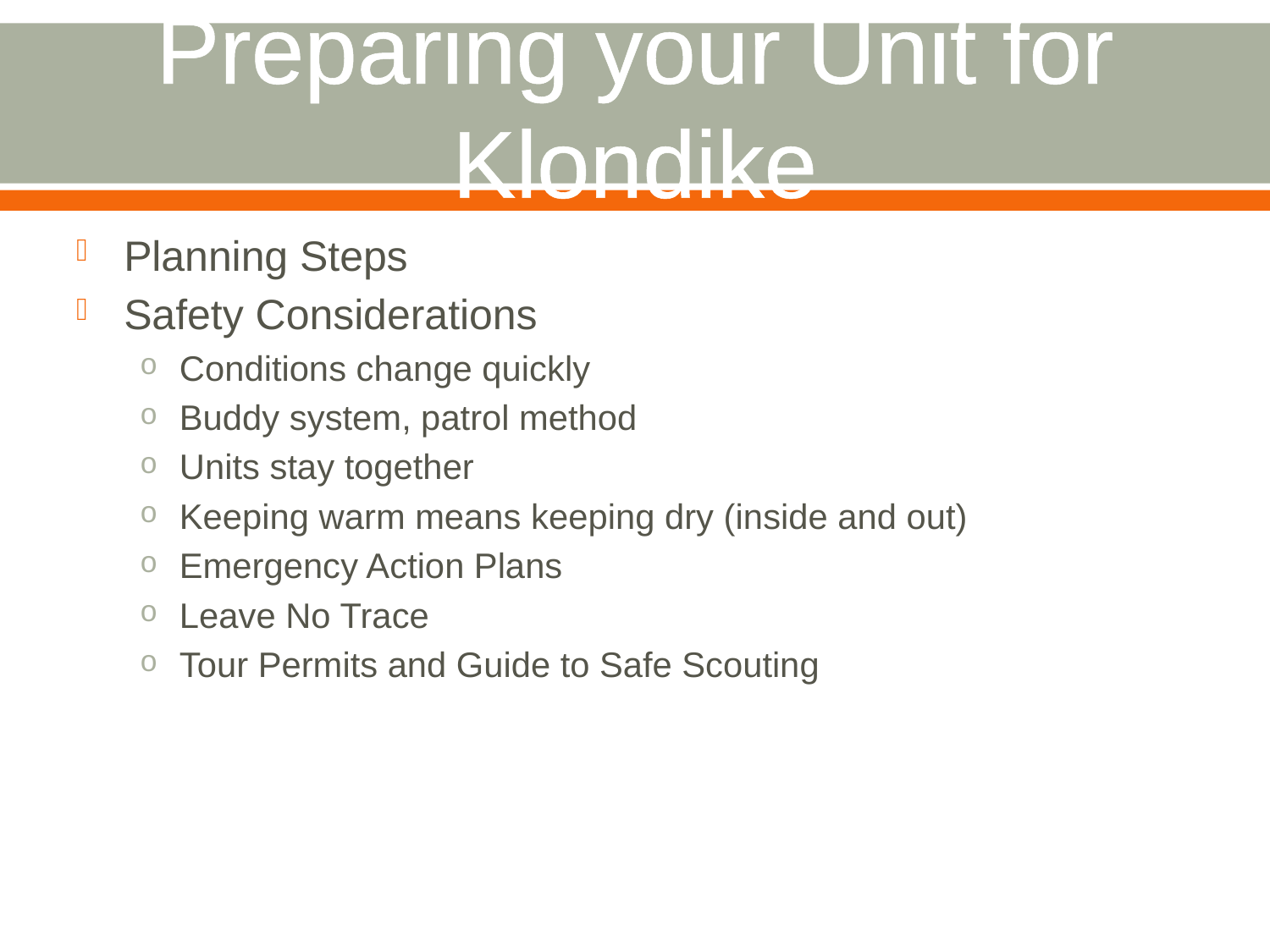

# Preparing your Unit for Klondike
Planning Steps
Safety Considerations
Conditions change quickly
Buddy system, patrol method
Units stay together
Keeping warm means keeping dry (inside and out)
Emergency Action Plans
Leave No Trace
Tour Permits and Guide to Safe Scouting